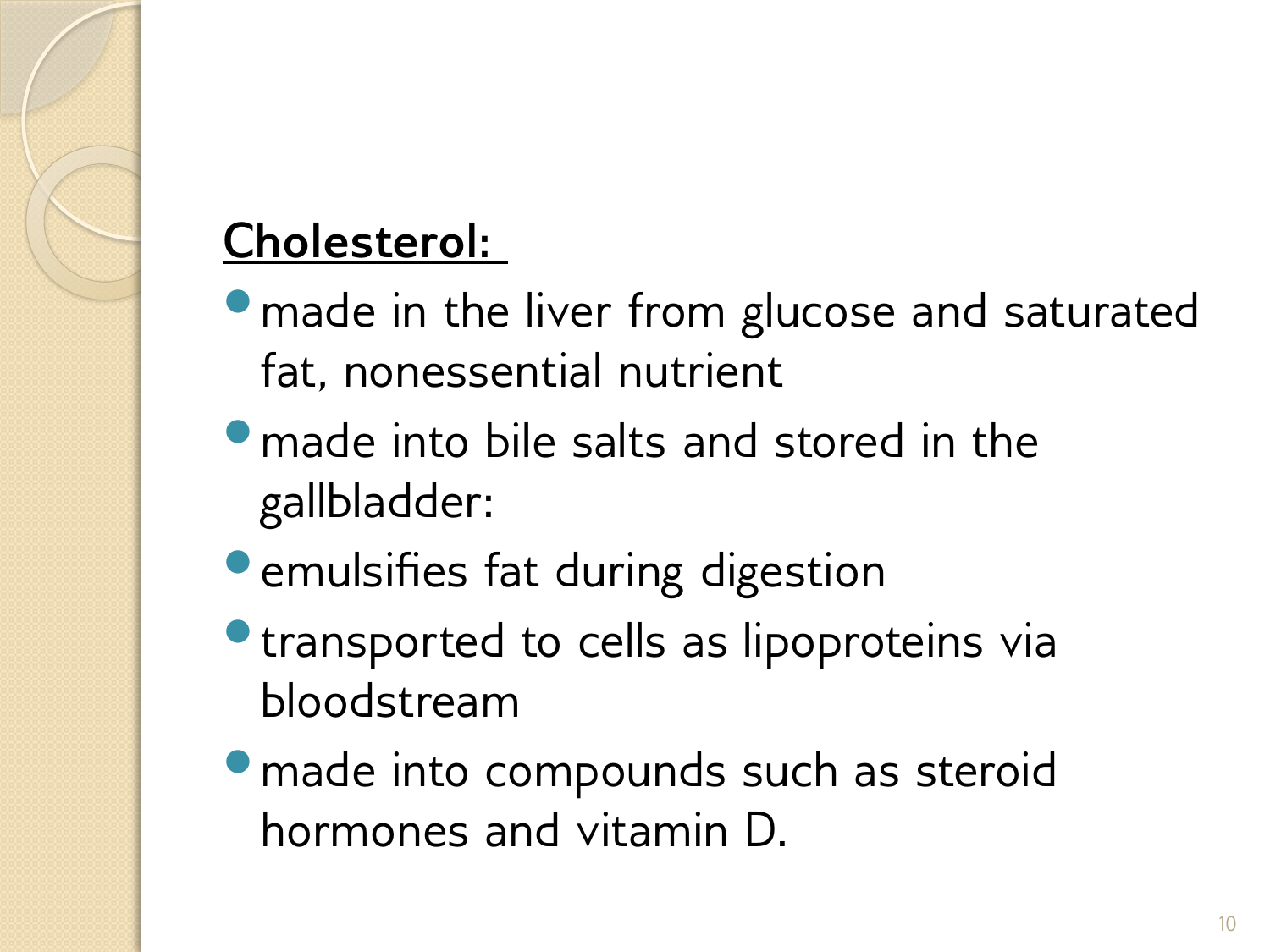

#
Cholesterol:
made in the liver from glucose and saturated fat, nonessential nutrient
made into bile salts and stored in the gallbladder:
emulsifies fat during digestion
transported to cells as lipoproteins via bloodstream
made into compounds such as steroid hormones and vitamin D.

10